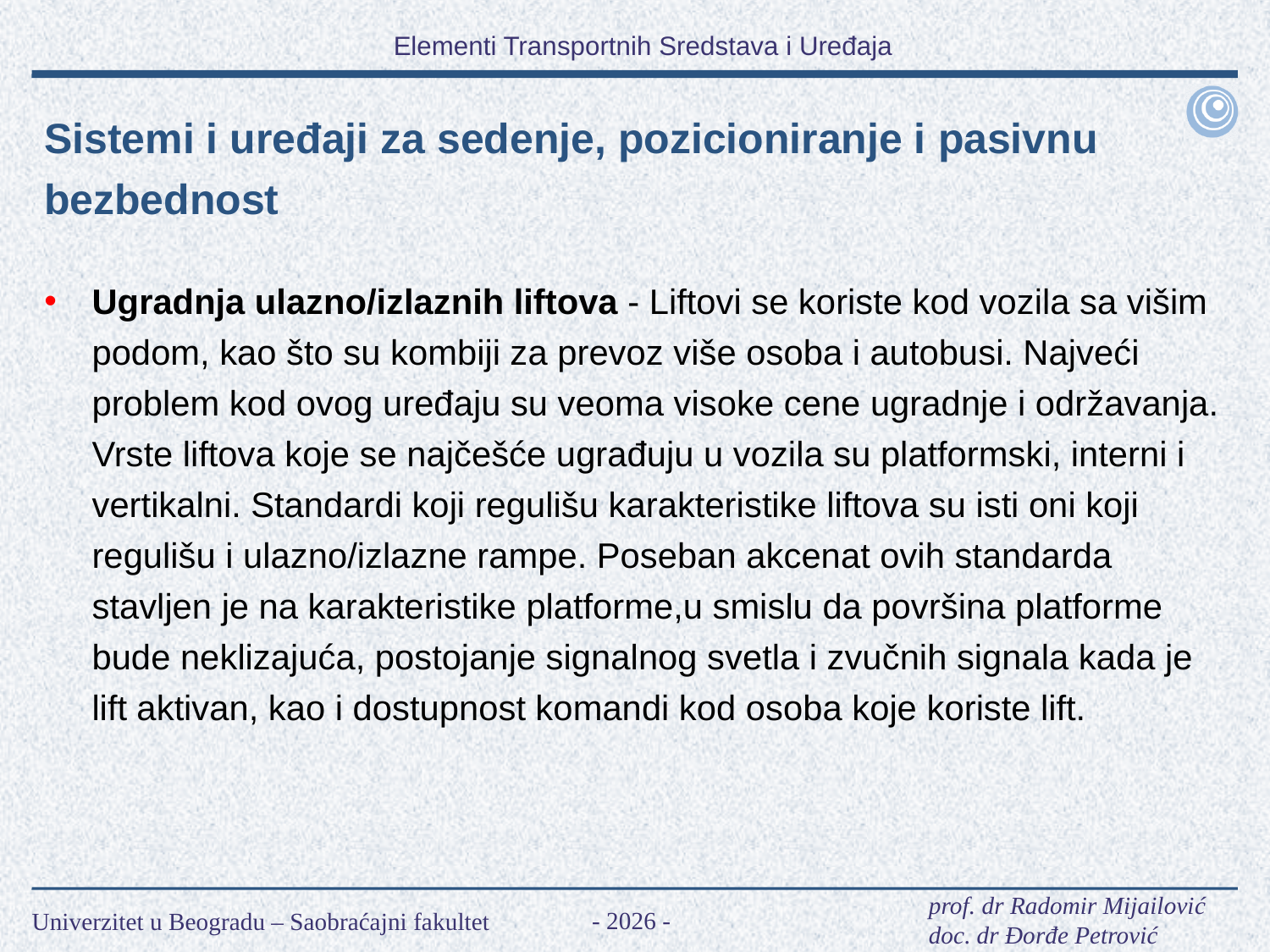

Sistemi i uređaji za sedenje, pozicioniranje i pasivnu bezbednost
Ugradnja ulazno/izlaznih liftova - Liftovi se koriste kod vozila sa višim podom, kao što su kombiji za prevoz više osoba i autobusi. Najveći problem kod ovog uređaju su veoma visoke cene ugradnje i održavanja. Vrste liftova koje se najčešće ugrađuju u vozila su platformski, interni i vertikalni. Standardi koji regulišu karakteristike liftova su isti oni koji regulišu i ulazno/izlazne rampe. Poseban akcenat ovih standarda stavljen je na karakteristike platforme,u smislu da površina platforme bude neklizajuća, postojanje signalnog svetla i zvučnih signala kada je lift aktivan, kao i dostupnost komandi kod osoba koje koriste lift.